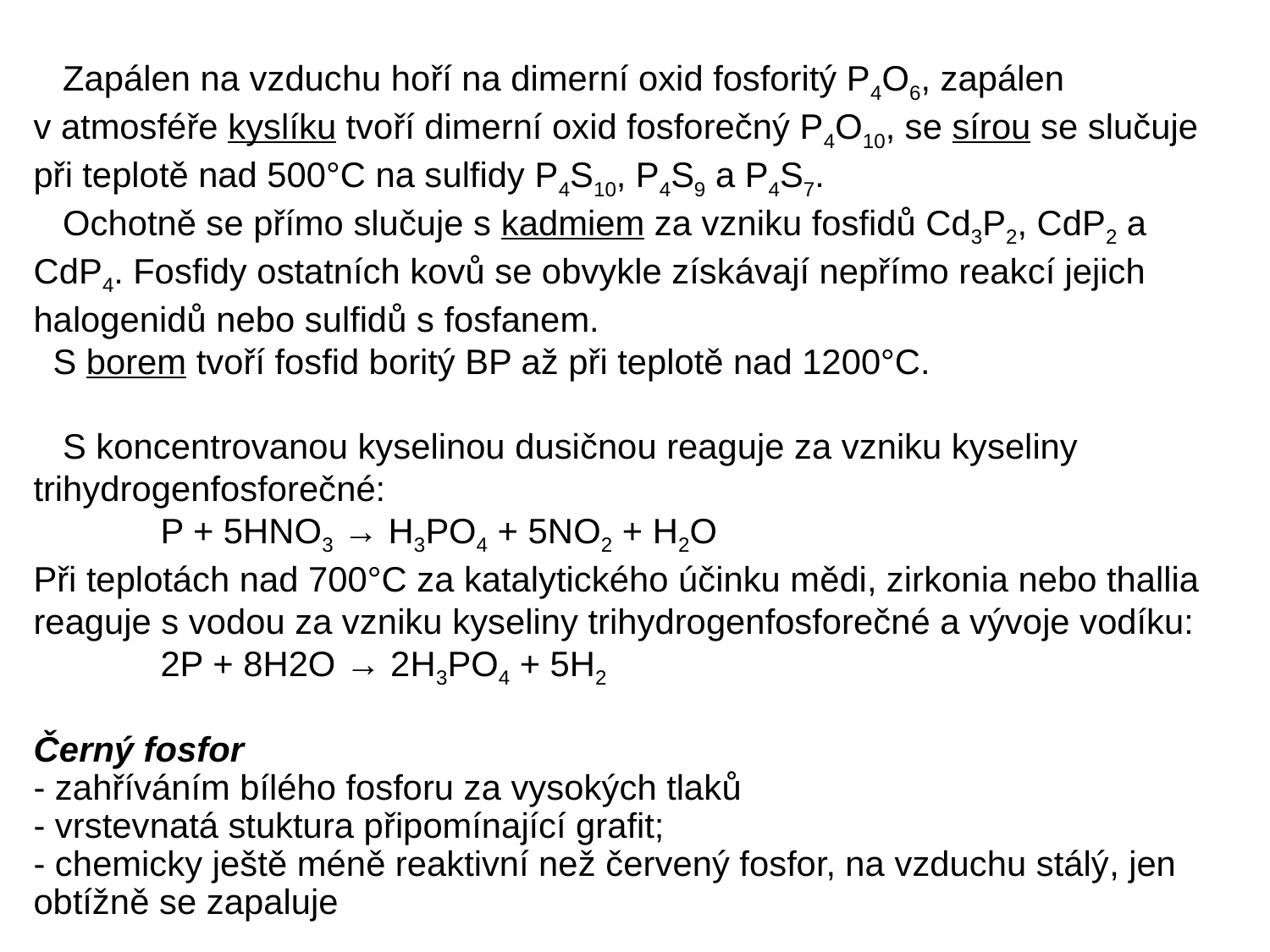

Zapálen na vzduchu hoří na dimerní oxid fosforitý P4O6, zapálen v atmosféře kyslíku tvoří dimerní oxid fosforečný P4O10, se sírou se slučuje při teplotě nad 500°C na sulfidy P4S10, P4S9 a P4S7.
   Ochotně se přímo slučuje s kadmiem za vzniku fosfidů Cd3P2, CdP2 a CdP4. Fosfidy ostatních kovů se obvykle získávají nepřímo reakcí jejich halogenidů nebo sulfidů s fosfanem.
  S borem tvoří fosfid boritý BP až při teplotě nad 1200°C.

   S koncentrovanou kyselinou dusičnou reaguje za vzniku kyseliny trihydrogenfosforečné:
	P + 5HNO3 → H3PO4 + 5NO2 + H2O
Při teplotách nad 700°C za katalytického účinku mědi, zirkonia nebo thallia reaguje s vodou za vzniku kyseliny trihydrogenfosforečné a vývoje vodíku:
	2P + 8H2O → 2H3PO4 + 5H2

Černý fosfor
- zahříváním bílého fosforu za vysokých tlaků
- vrstevnatá stuktura připomínající grafit;
- chemicky ještě méně reaktivní než červený fosfor, na vzduchu stálý, jen obtížně se zapaluje